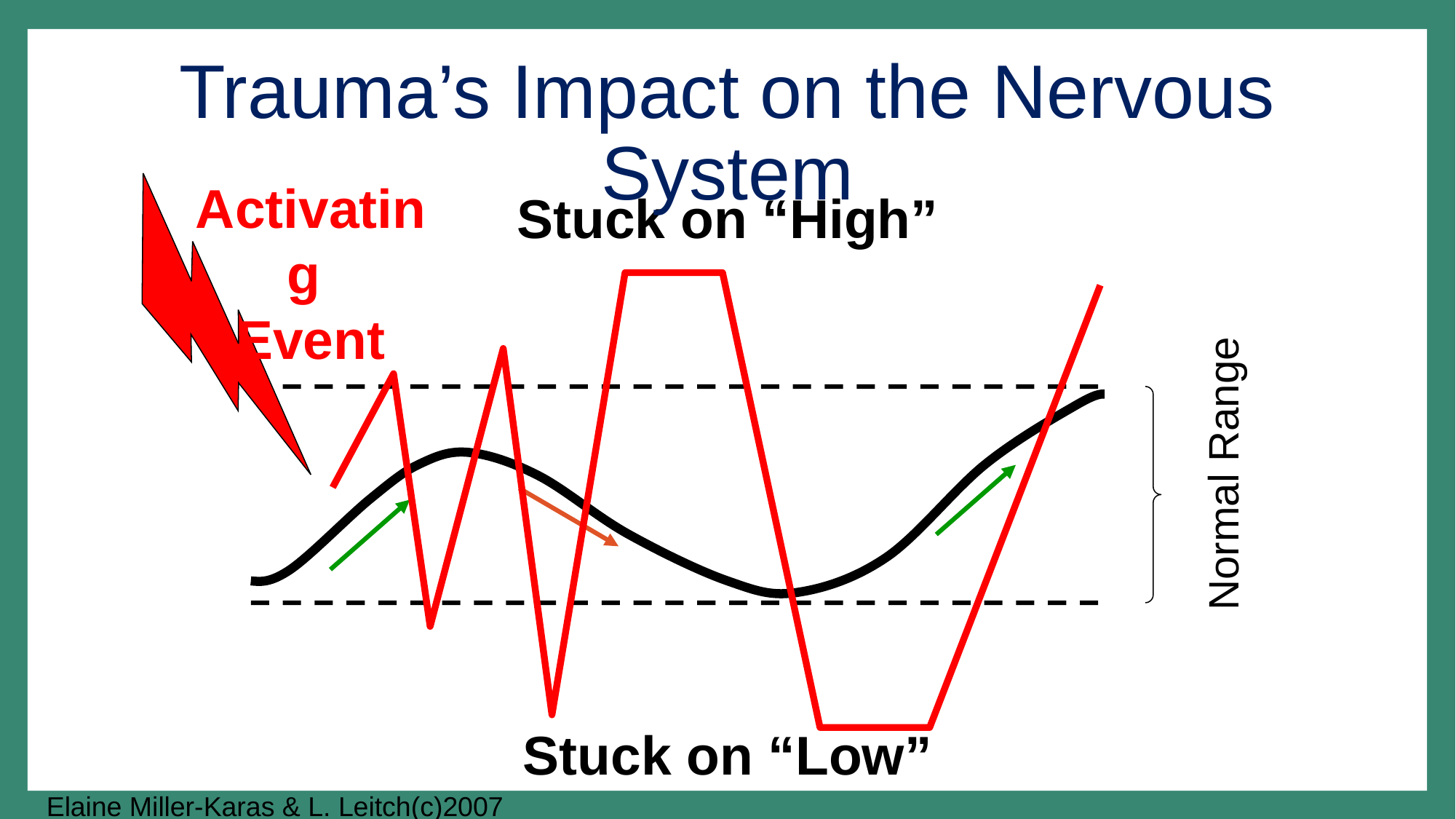

Trauma’s Impact on the Nervous System
Activating
Event
Stuck on “High”

Normal Range
Stuck on “Low”
Elaine Miller-Karas & L. Leitch(c)2007